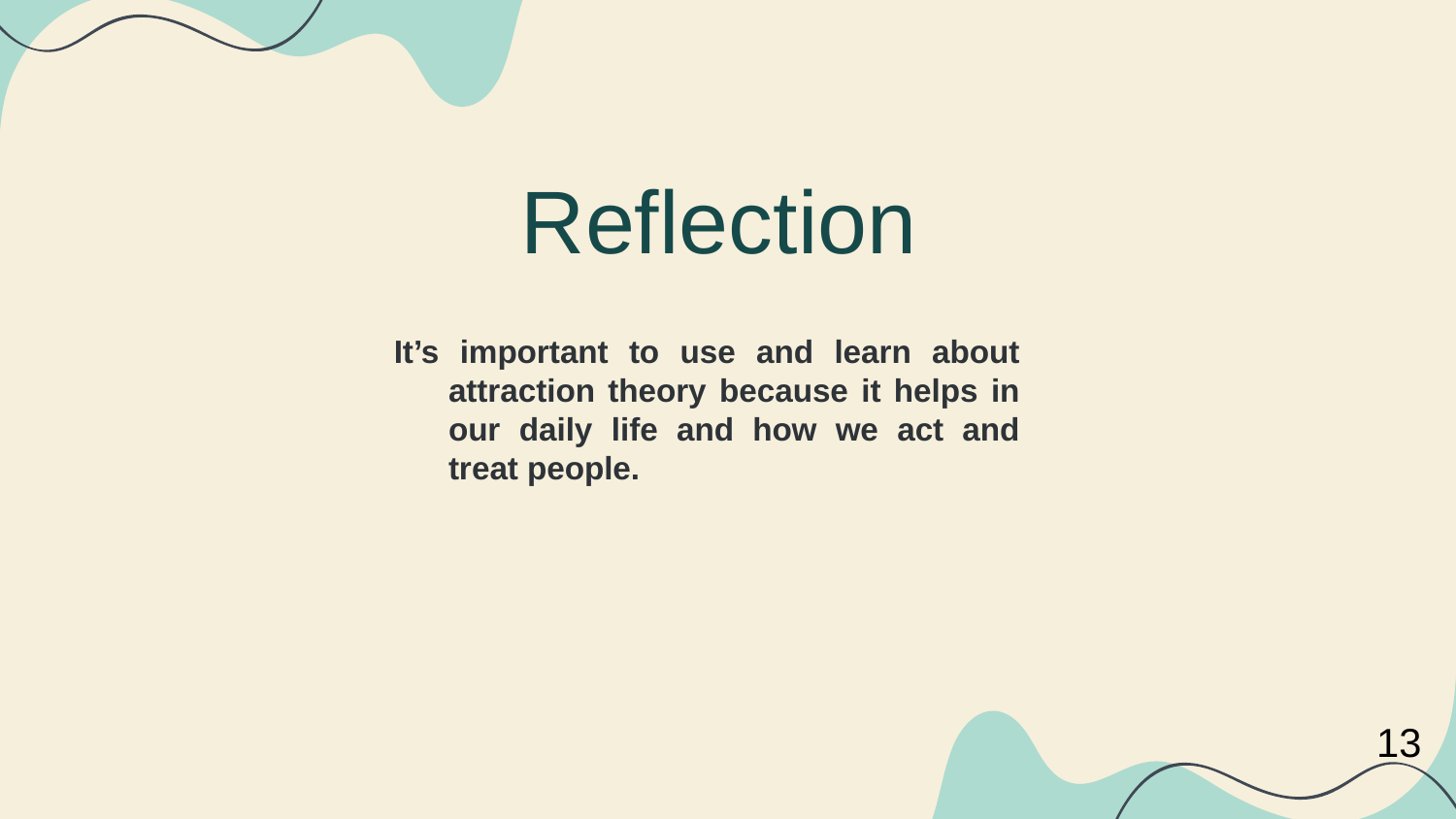

Reflection
It’s important to use and learn about attraction theory because it helps in our daily life and how we act and treat people.
13